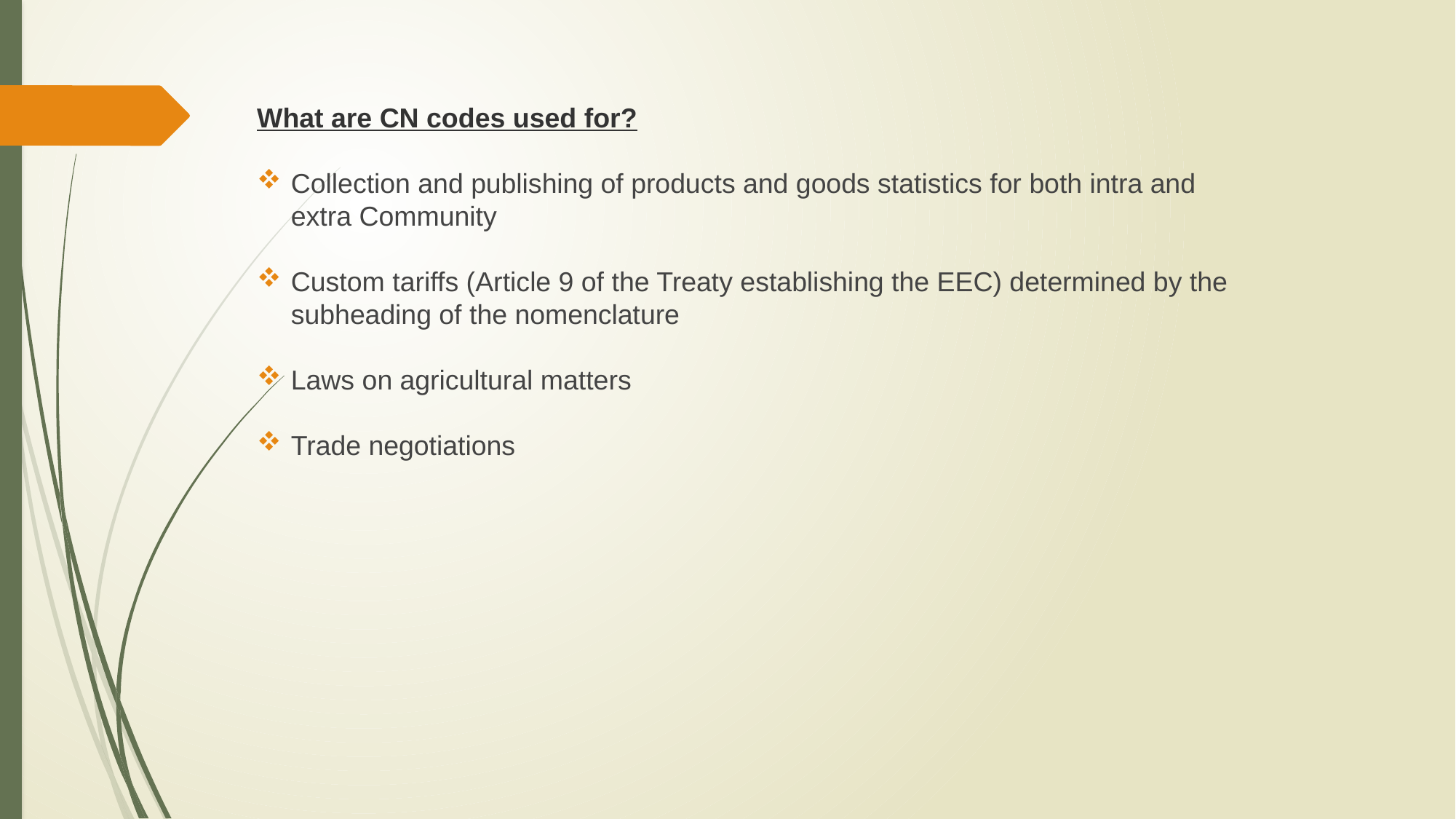

What are CN codes used for?

Collection and publishing of products and goods statistics for both intra and extra Community

Custom tariffs (Article 9 of the Treaty establishing the EEC) determined by the subheading of the nomenclature

Laws on agricultural matters

Trade negotiations